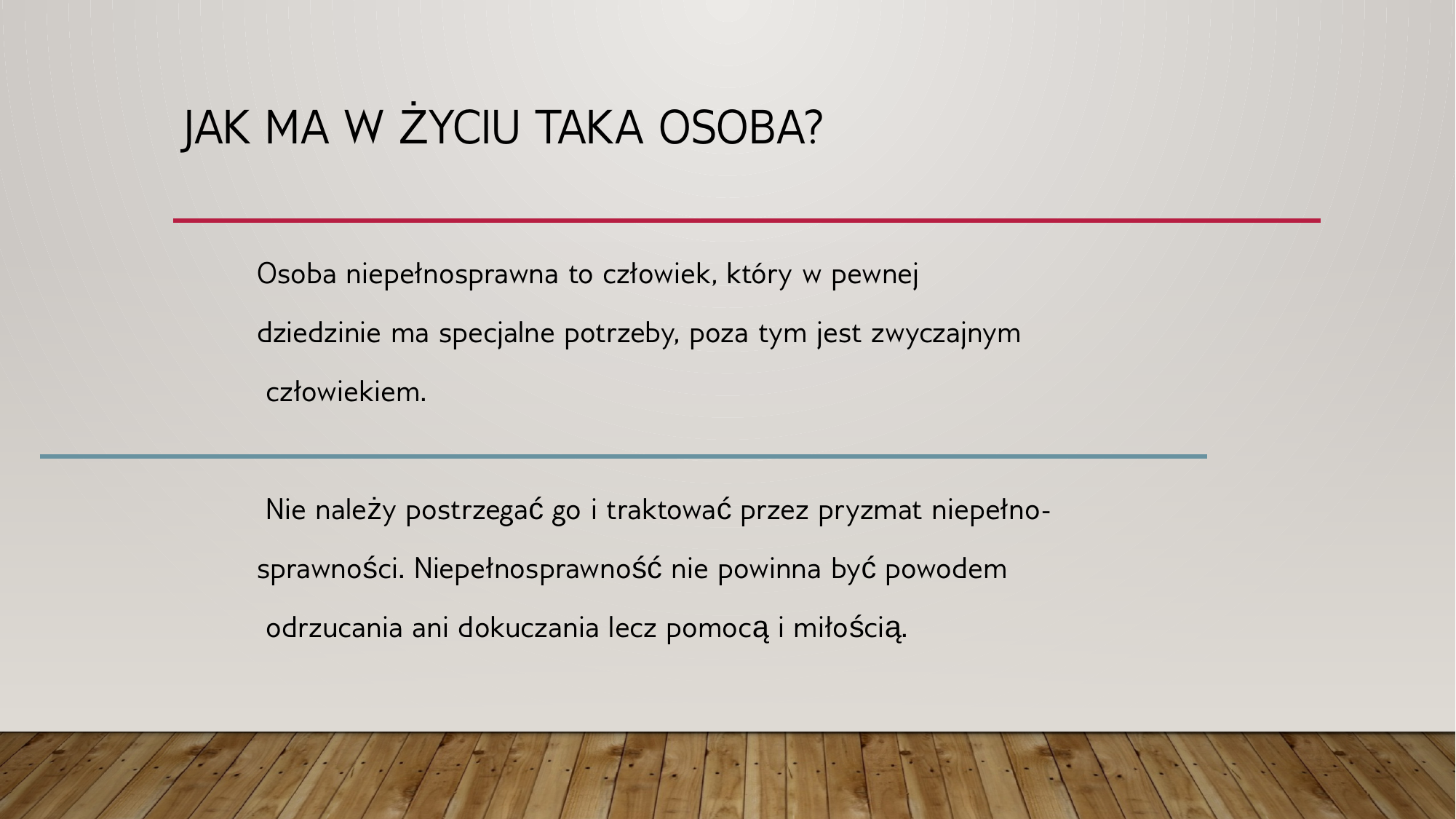

# Jak ma w życiu taka osoba?
        Osoba niepełnosprawna to człowiek, który w pewnej
        dziedzinie ma specjalne potrzeby, poza tym jest zwyczajnym
         człowiekiem.

         Nie należy postrzegać go i traktować przez pryzmat niepełno-
        sprawności. Niepełnosprawność nie powinna być powodem
         odrzucania ani dokuczania lecz pomocą i miłością.